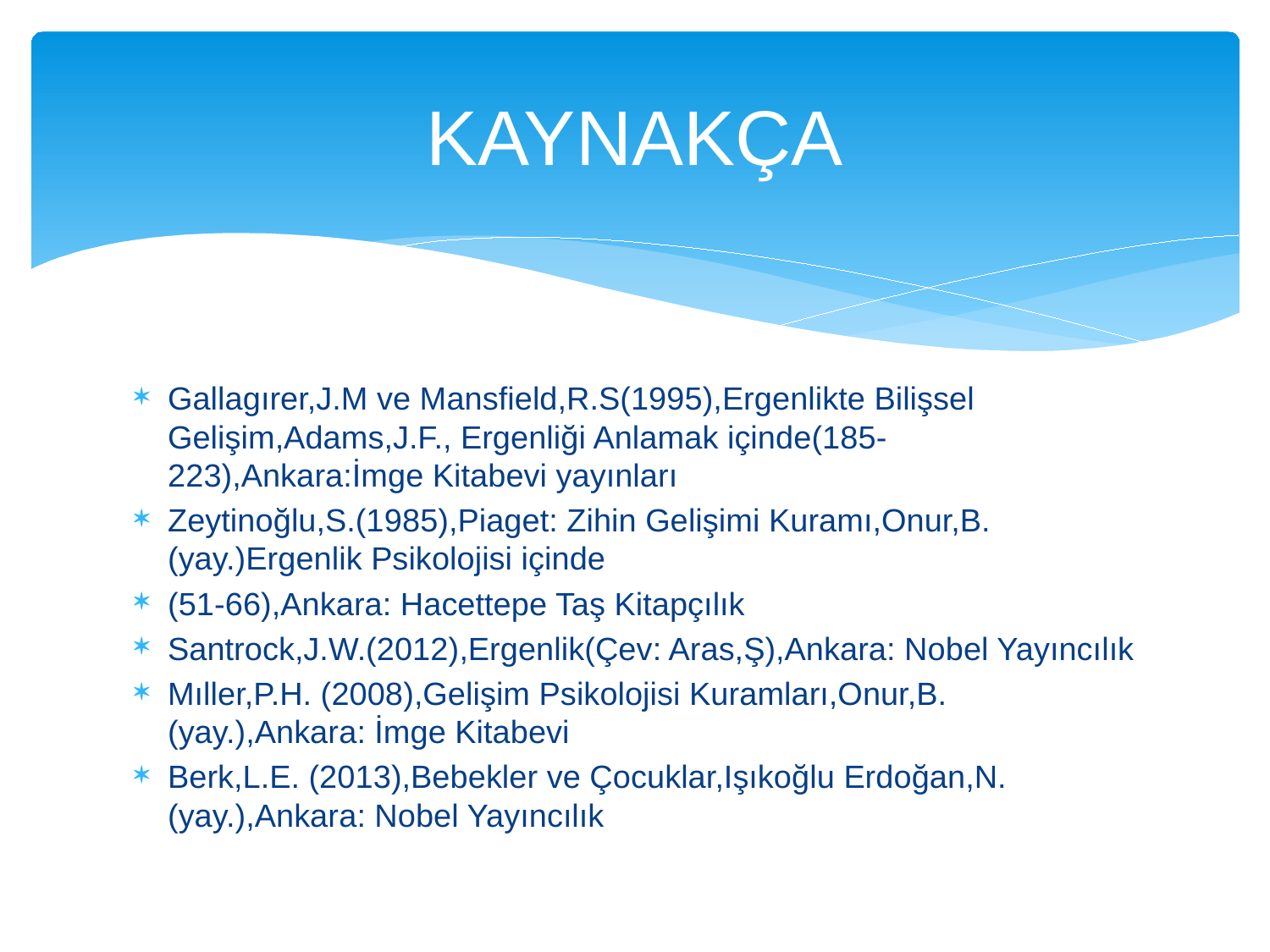

# KAYNAKÇA
Gallagırer,J.M ve Mansfield,R.S(1995),Ergenlikte Bilişsel Gelişim,Adams,J.F., Ergenliği Anlamak içinde(185-223),Ankara:İmge Kitabevi yayınları
Zeytinoğlu,S.(1985),Piaget: Zihin Gelişimi Kuramı,Onur,B.(yay.)Ergenlik Psikolojisi içinde
(51-66),Ankara: Hacettepe Taş Kitapçılık
Santrock,J.W.(2012),Ergenlik(Çev: Aras,Ş),Ankara: Nobel Yayıncılık
Mıller,P.H. (2008),Gelişim Psikolojisi Kuramları,Onur,B.(yay.),Ankara: İmge Kitabevi
Berk,L.E. (2013),Bebekler ve Çocuklar,Işıkoğlu Erdoğan,N.(yay.),Ankara: Nobel Yayıncılık